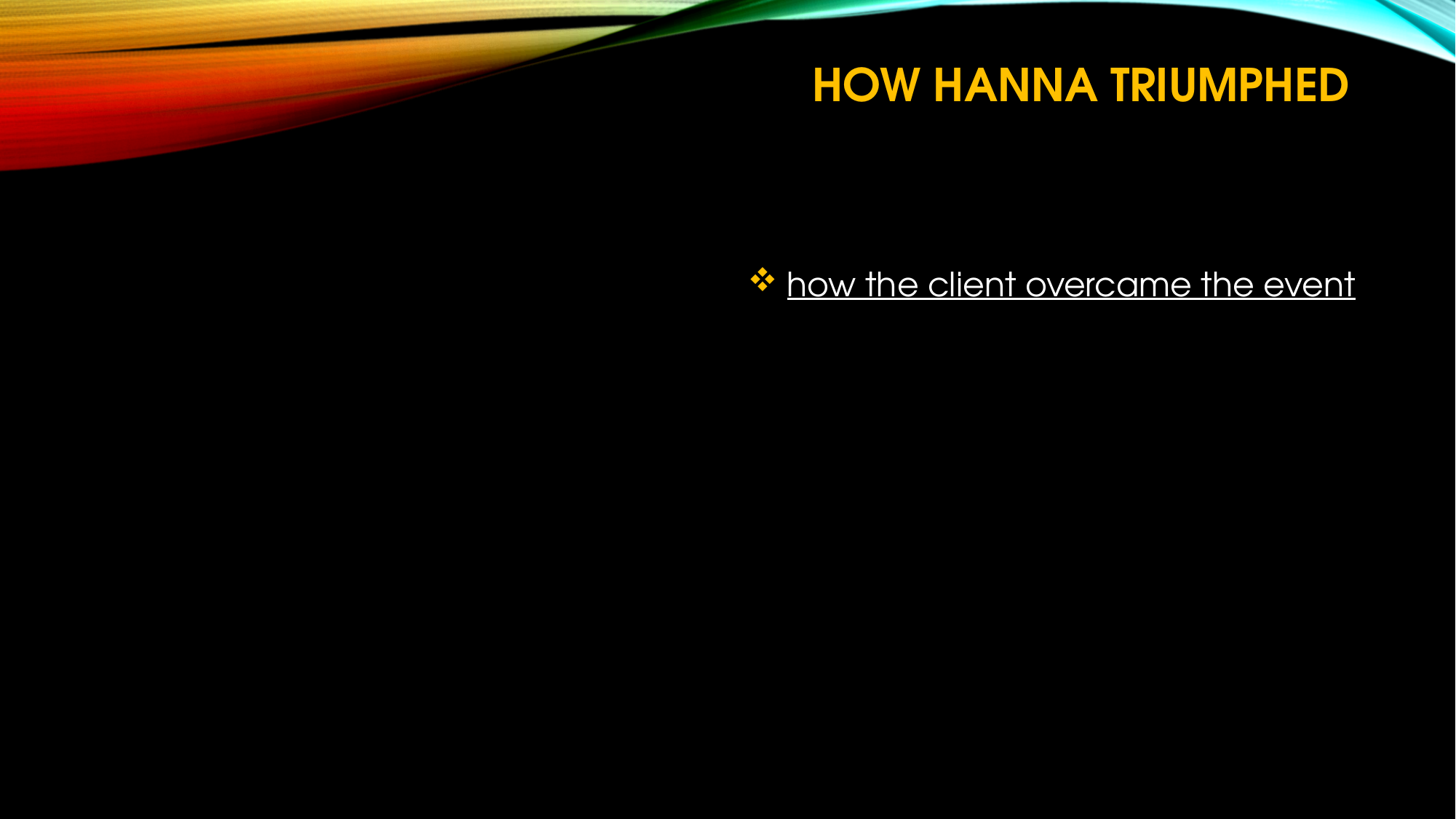

# How Hanna triumphed

 how the client overcame the event